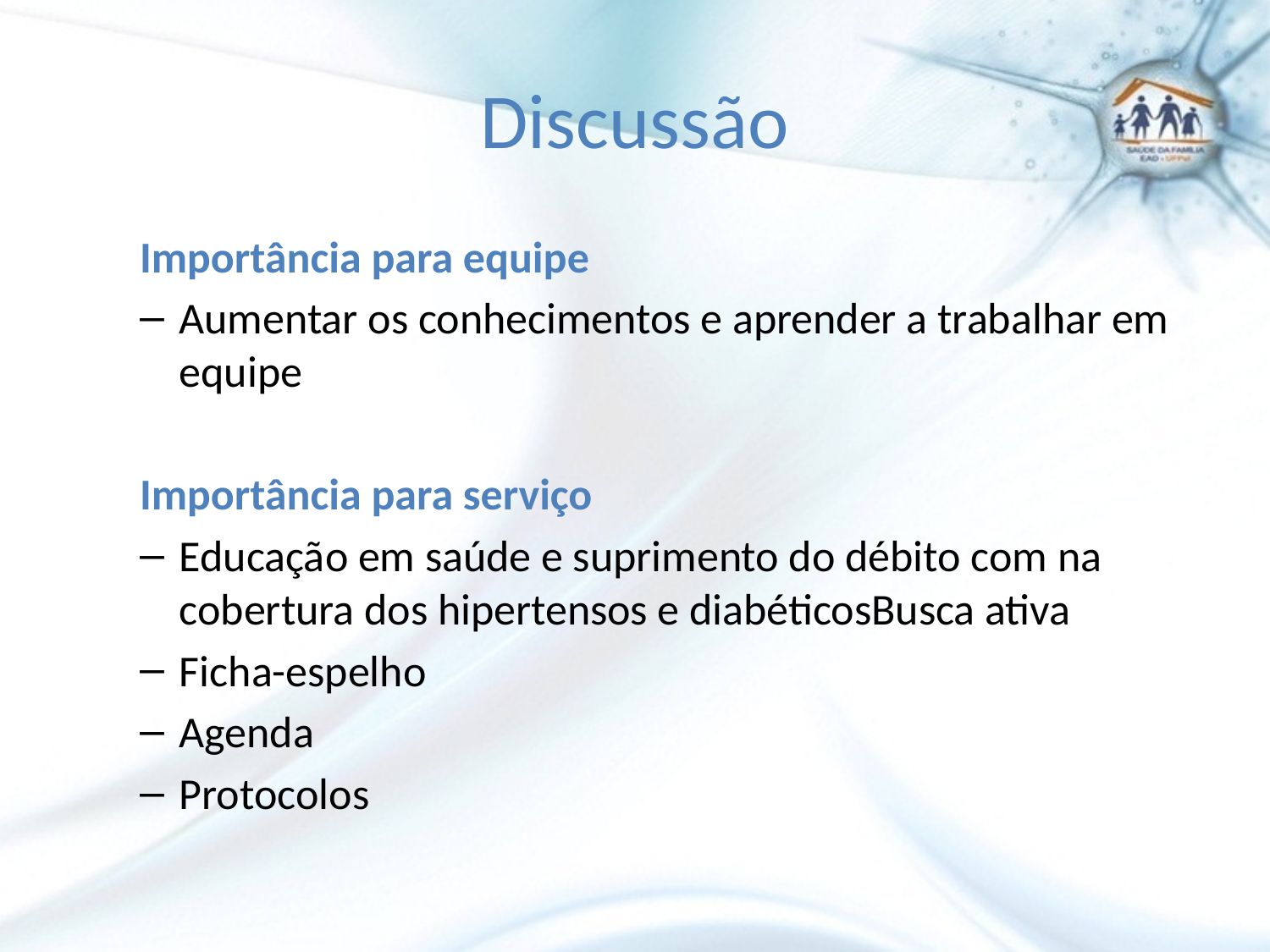

# Discussão
Importância para equipe
Aumentar os conhecimentos e aprender a trabalhar em equipe

Importância para serviço
Educação em saúde e suprimento do débito com na cobertura dos hipertensos e diabéticosBusca ativa
Ficha-espelho
Agenda
Protocolos